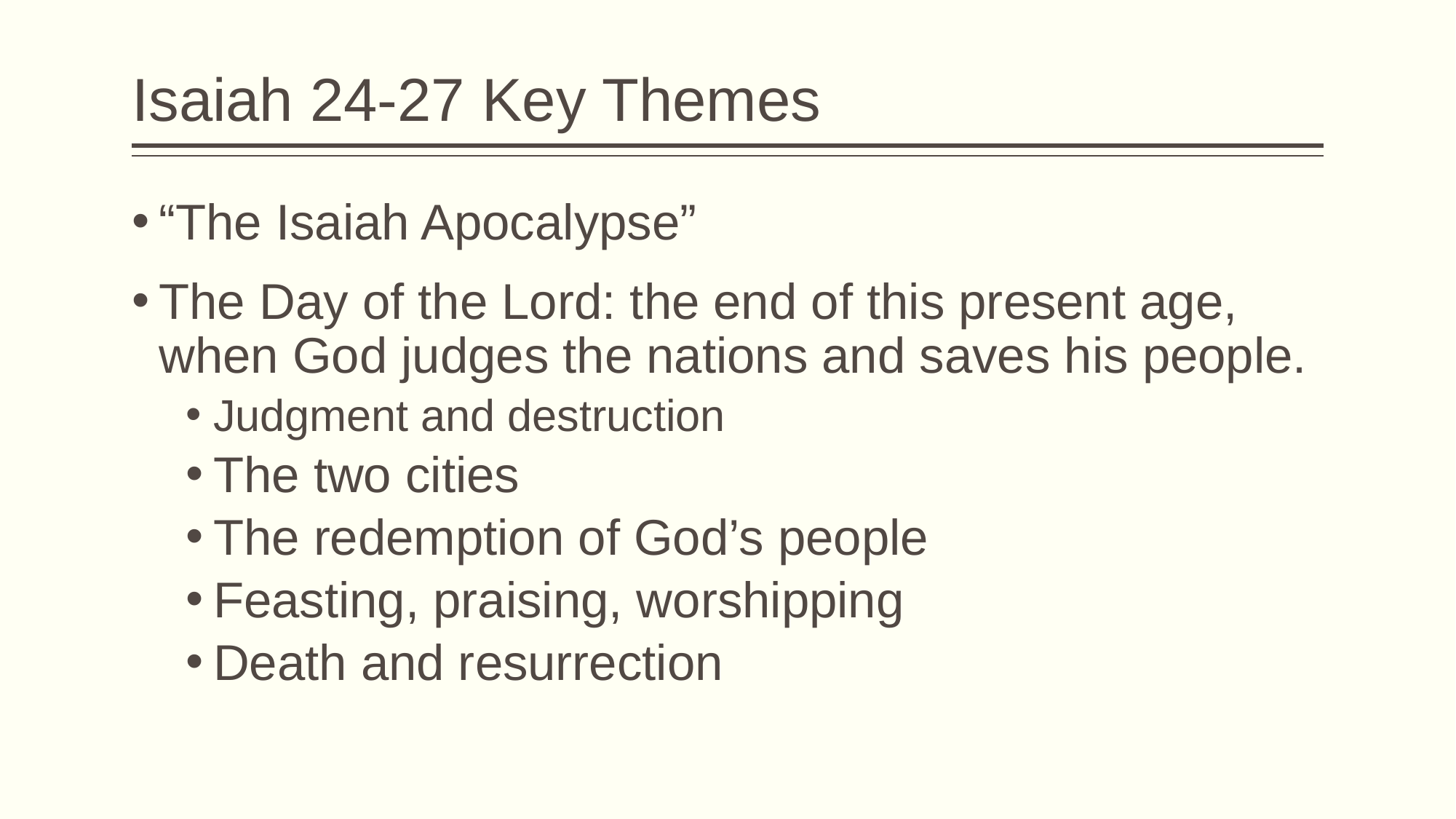

# Isaiah 24-27 Key Themes
“The Isaiah Apocalypse”
The Day of the Lord: the end of this present age, when God judges the nations and saves his people.
Judgment and destruction
The two cities
The redemption of God’s people
Feasting, praising, worshipping
Death and resurrection